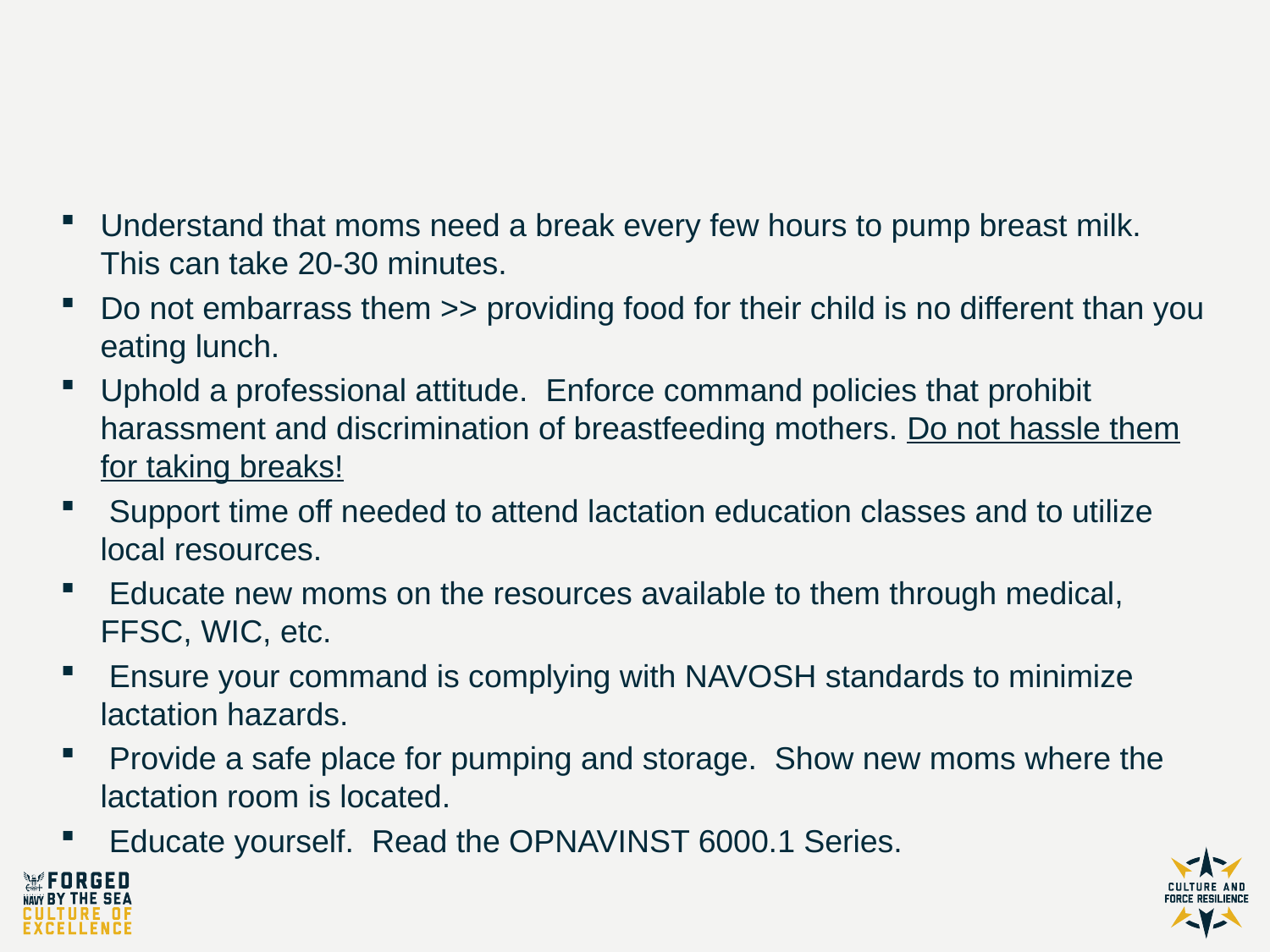

Breastfeeding in the Workplace
Understand that moms need a break every few hours to pump breast milk.  This can take 20-30 minutes.
Do not embarrass them >> providing food for their child is no different than you eating lunch.
Uphold a professional attitude.  Enforce command policies that prohibit harassment and discrimination of breastfeeding mothers. Do not hassle them for taking breaks!
 Support time off needed to attend lactation education classes and to utilize local resources.
 Educate new moms on the resources available to them through medical, FFSC, WIC, etc.
 Ensure your command is complying with NAVOSH standards to minimize lactation hazards.
 Provide a safe place for pumping and storage.  Show new moms where the lactation room is located.
 Educate yourself.  Read the OPNAVINST 6000.1 Series.